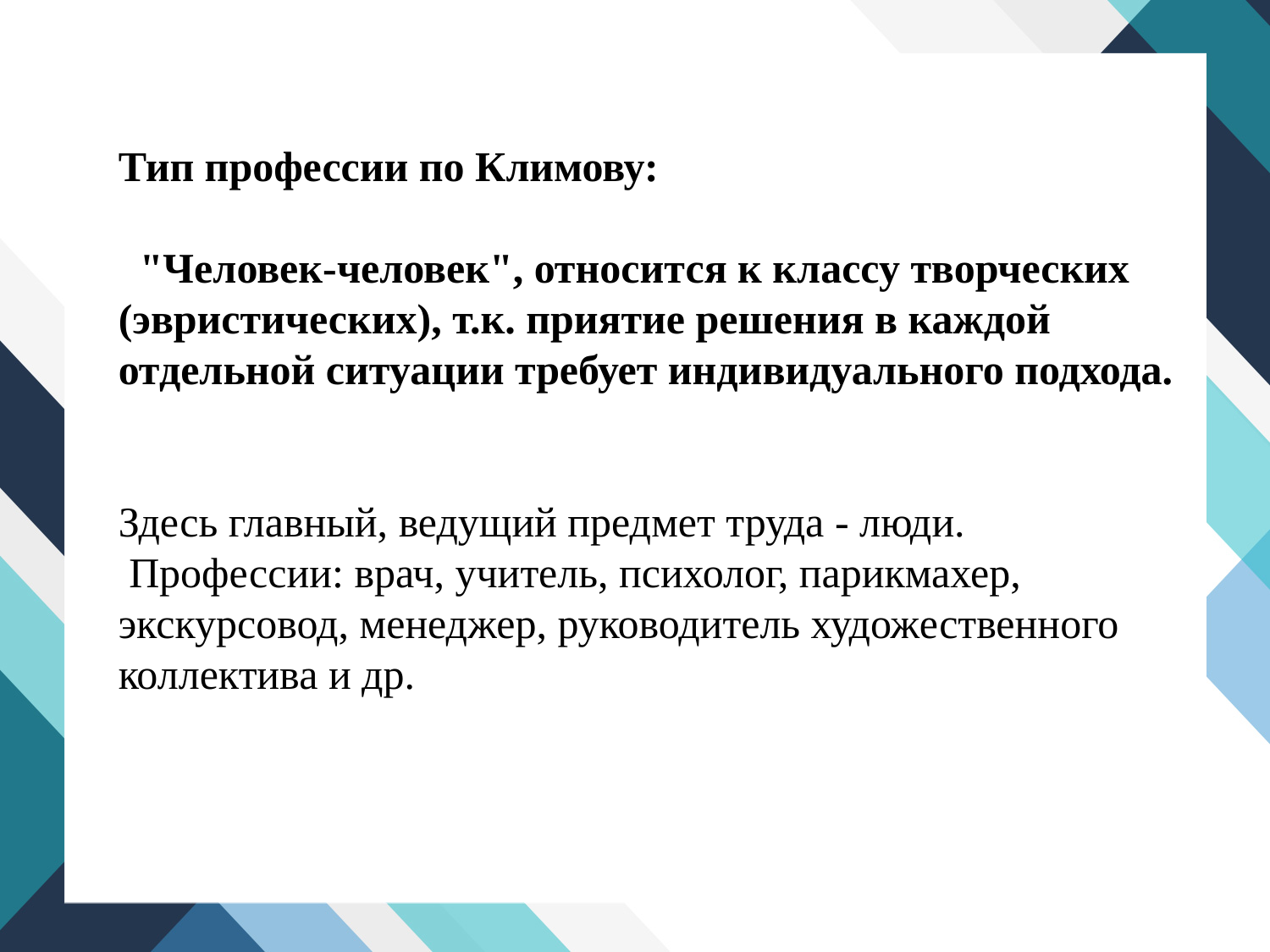

Тип профессии по Климову:

  "Человек-человек", относится к классу творческих (эвристических), т.к. приятие решения в каждой отдельной ситуации требует индивидуального подхода.

Здесь главный, ведущий предмет труда - люди.
 Профессии: врач, учитель, психолог, парикмахер, экскурсовод, менеджер, руководитель художественного коллектива и др.